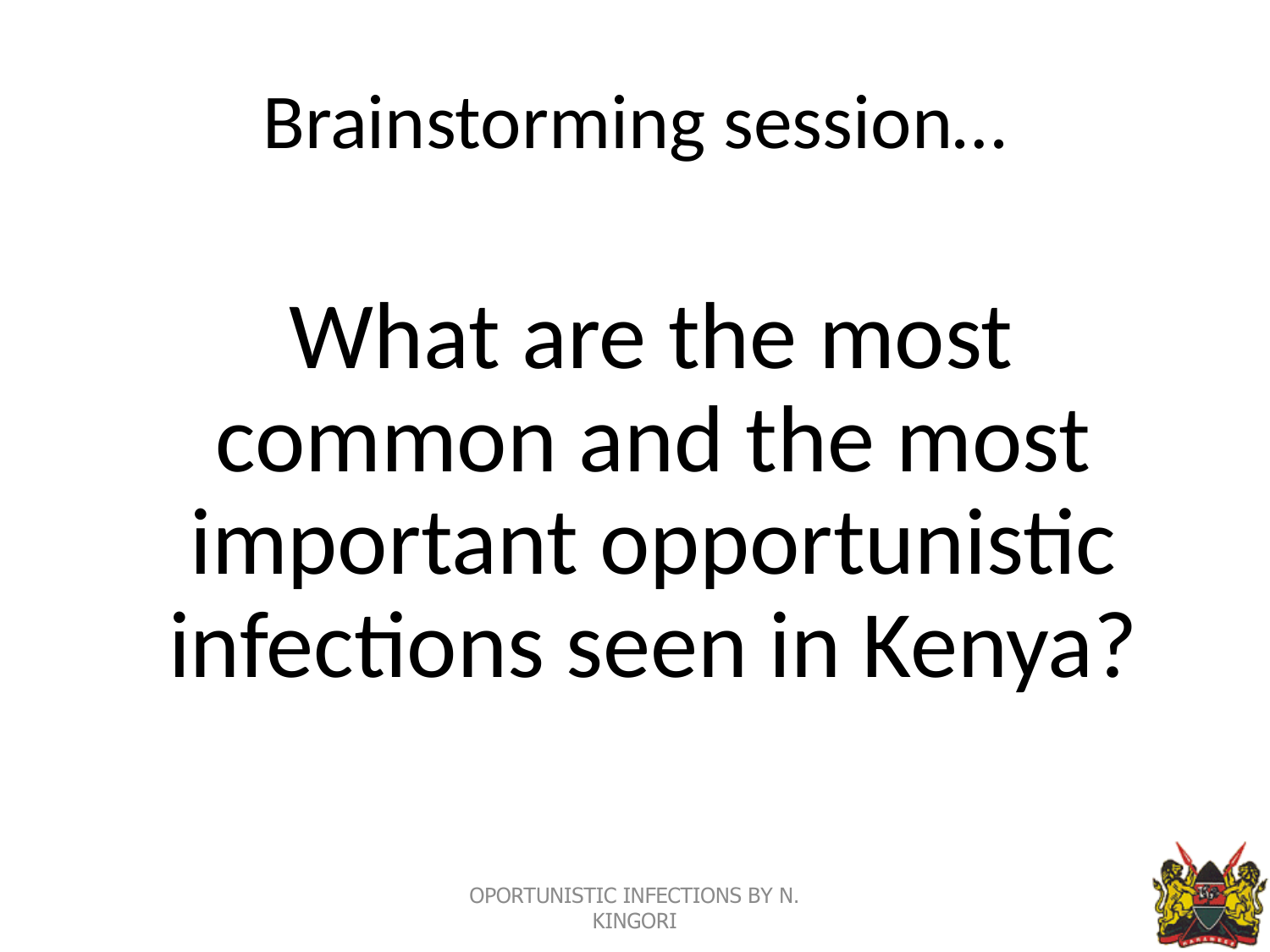

# Brainstorming session…
  What are the most common and the most important opportunistic infections seen in Kenya?
OPORTUNISTIC INFECTIONS BY N. KINGORI